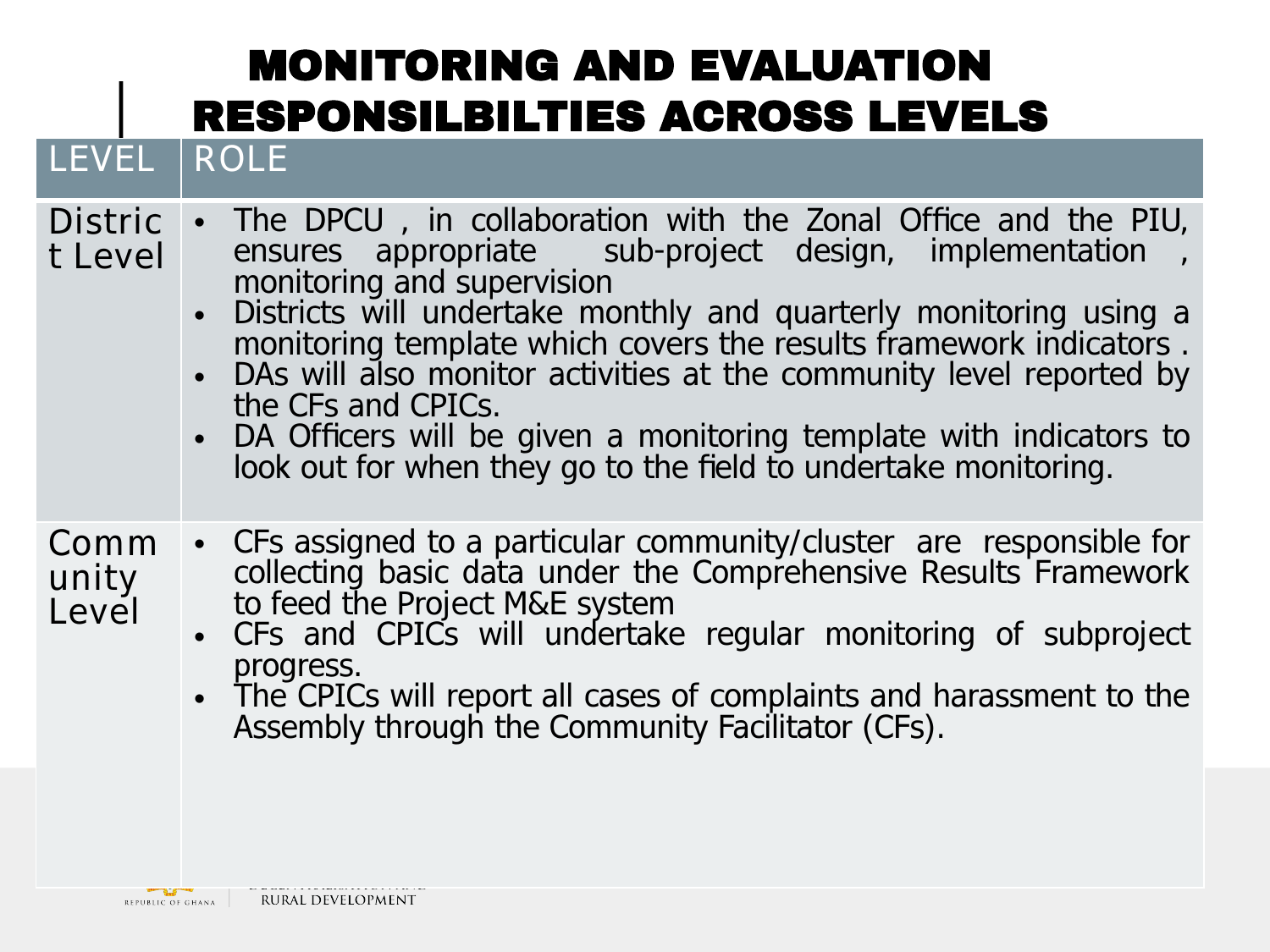

# MONITORING AND EVALUATION RESPONSILBILTIES ACROSS LEVELS
| LEVEL | ROLE |
| --- | --- |
| District Level | The DPCU , in collaboration with the Zonal Office and the PIU, ensures appropriate sub-project design, implementation , monitoring and supervision Districts will undertake monthly and quarterly monitoring using a monitoring template which covers the results framework indicators . DAs will also monitor activities at the community level reported by the CFs and CPICs. DA Officers will be given a monitoring template with indicators to look out for when they go to the field to undertake monitoring. |
| Community Level | CFs assigned to a particular community/cluster are responsible for collecting basic data under the Comprehensive Results Framework to feed the Project M&E system CFs and CPICs will undertake regular monitoring of subproject progress. The CPICs will report all cases of complaints and harassment to the Assembly through the Community Facilitator (CFs). |